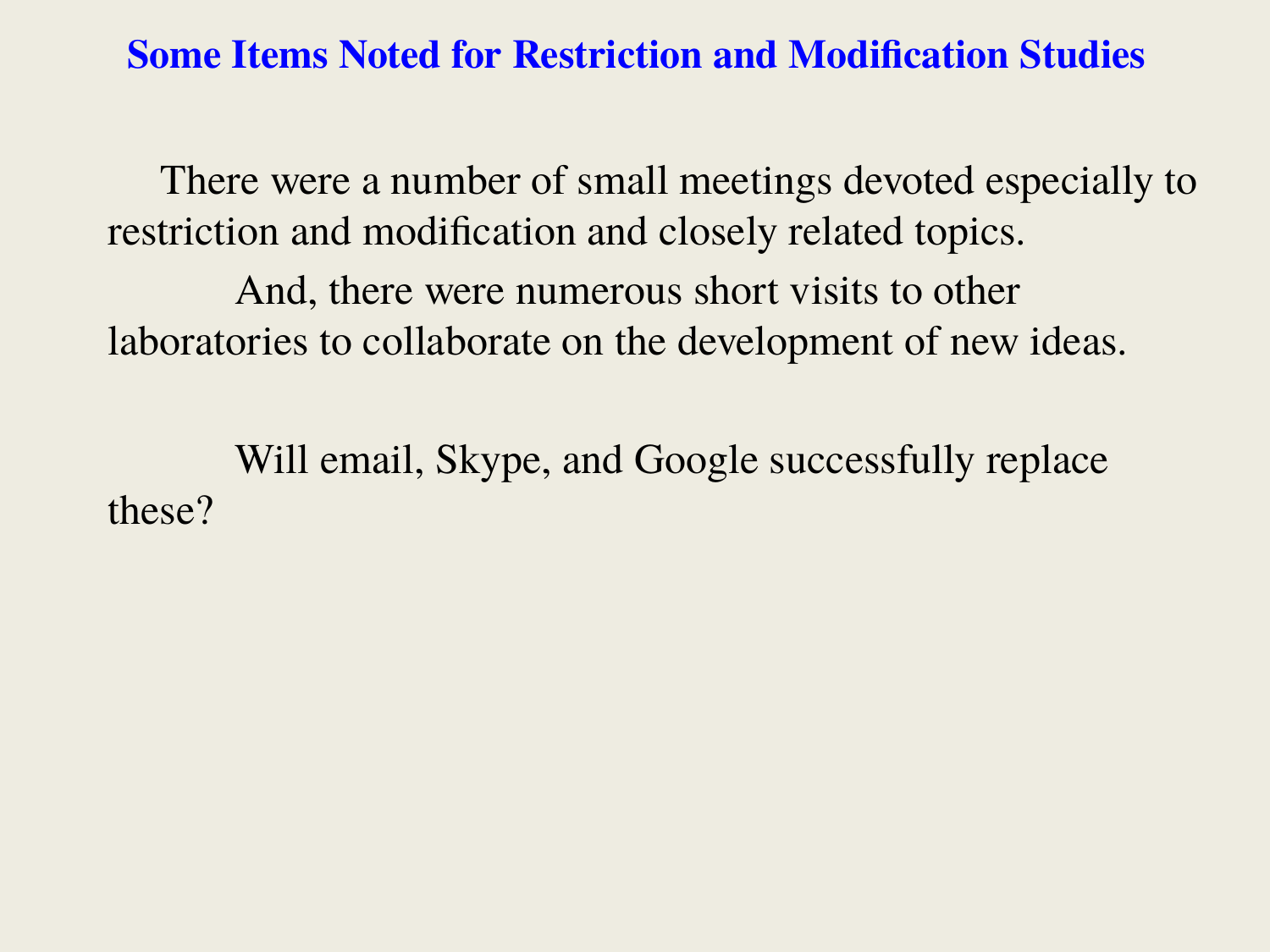

# Some Items Noted for Restriction and Modification Studies

     There were a number of small meetings devoted especially to restriction and modification and closely related topics.
	And, there were numerous short visits to other laboratories to collaborate on the development of new ideas.

	Will email, Skype, and Google successfully replace these?